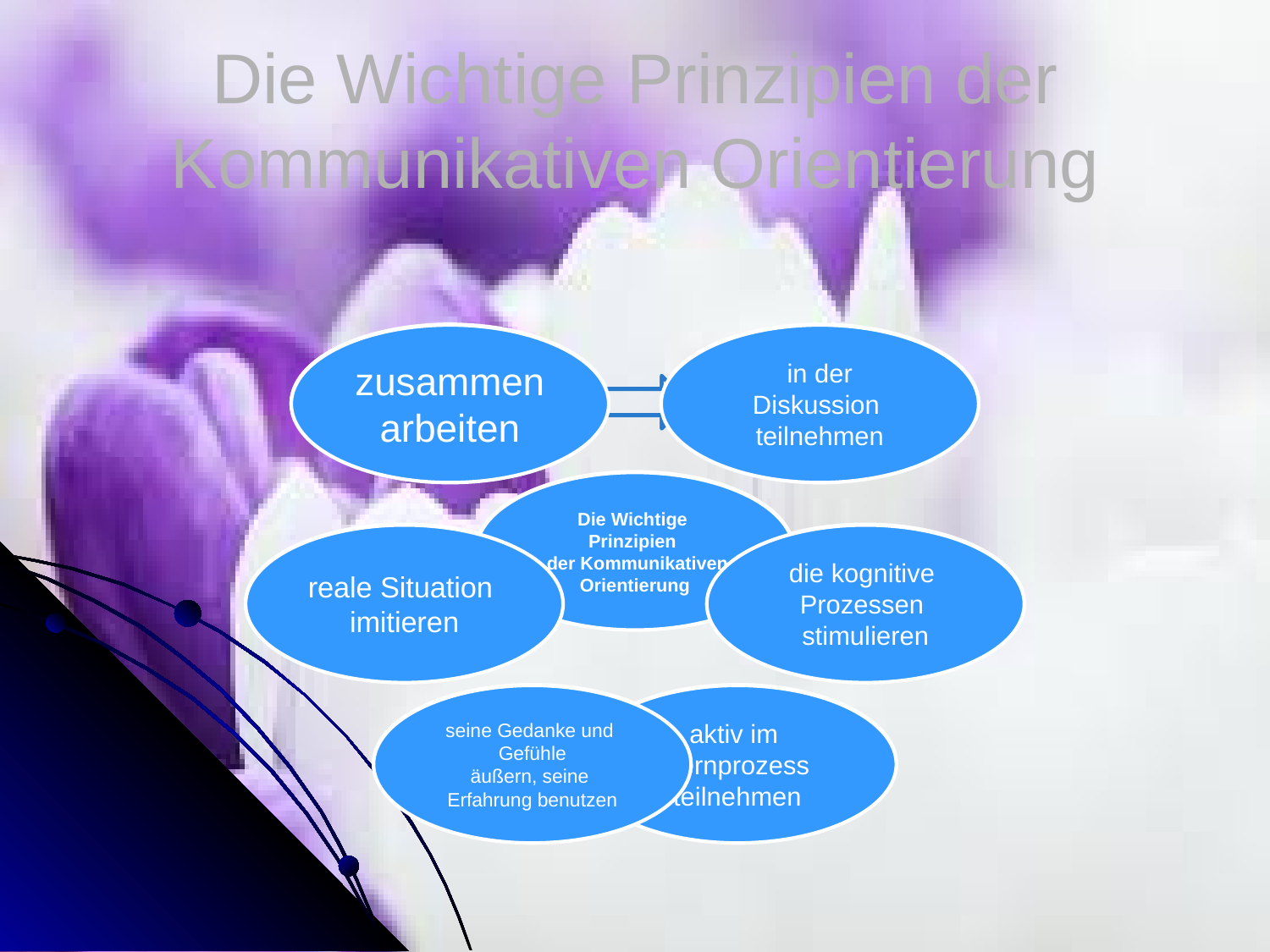

# Die Wichtige Prinzipien der Kommunikativen Orientierung
Die Wichtige
Prinzipien
 der Kommunikative
Orientierung
in der Diskussion
teilnehmen
die kognitive
Prozessen
stimulieren
aktiv im
Lernprozess
teilnehmen
seine Gedanke und
Gefühle
äußern, seine
Erfahrung benutzen
reale Situation
imitieren
zusammen arbeiten
Die Wichtige
Prinzipien
 der Kommunikativen
Orientierung
in der Diskussion
teilnehmen
die kognitive
Prozessen
stimulieren
aktiv im
Lernprozess
teilnehmen
seine Gedanke und
Gefühle
äußern, seine
Erfahrung benutzen
reale Situation
imitieren
zusammen arbeiten